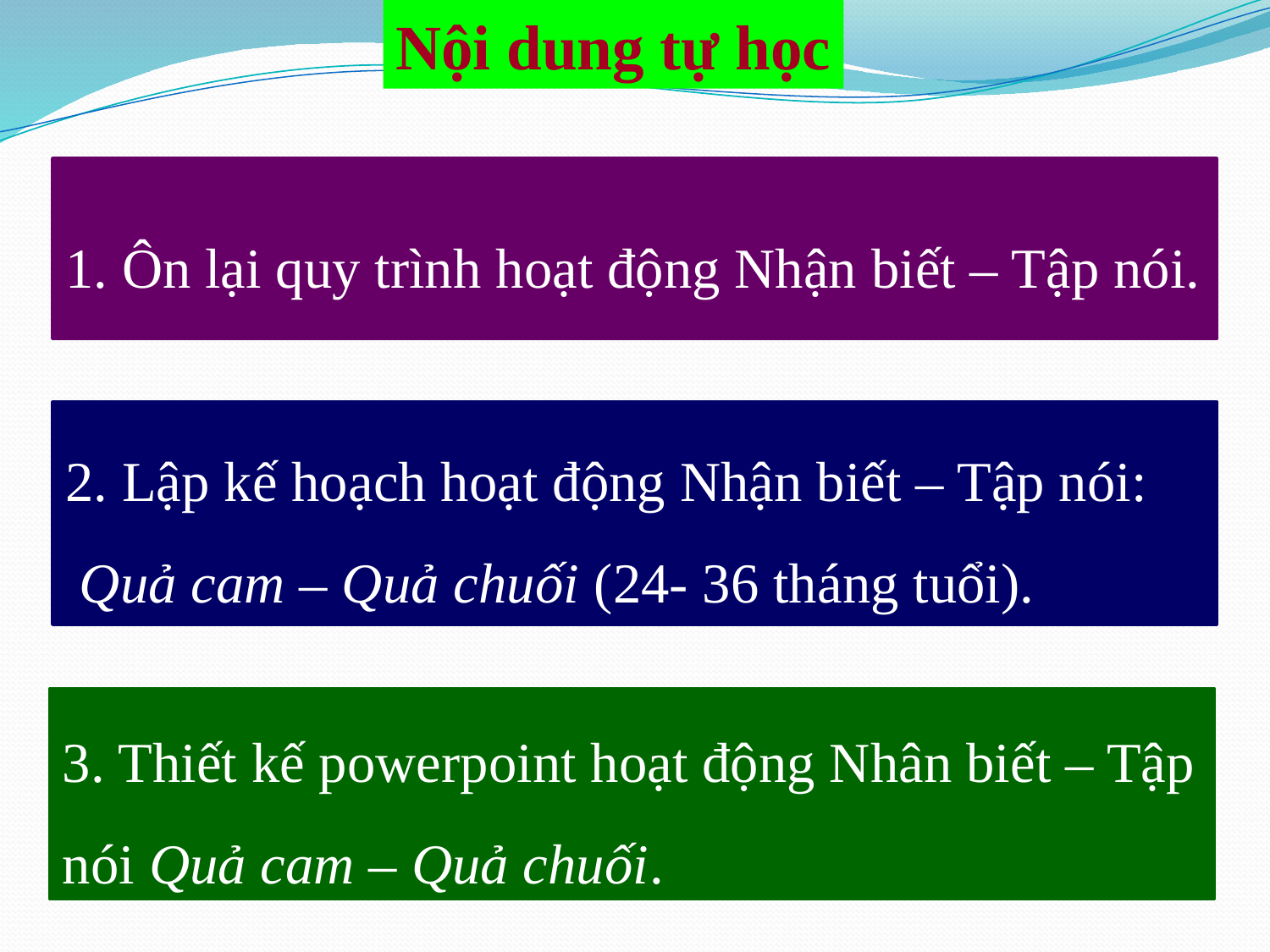

Nội dung tự học
1. Ôn lại quy trình hoạt động Nhận biết – Tập nói.
2. Lập kế hoạch hoạt động Nhận biết – Tập nói:
 Quả cam – Quả chuối (24- 36 tháng tuổi).
3. Thiết kế powerpoint hoạt động Nhân biết – Tập nói Quả cam – Quả chuối.